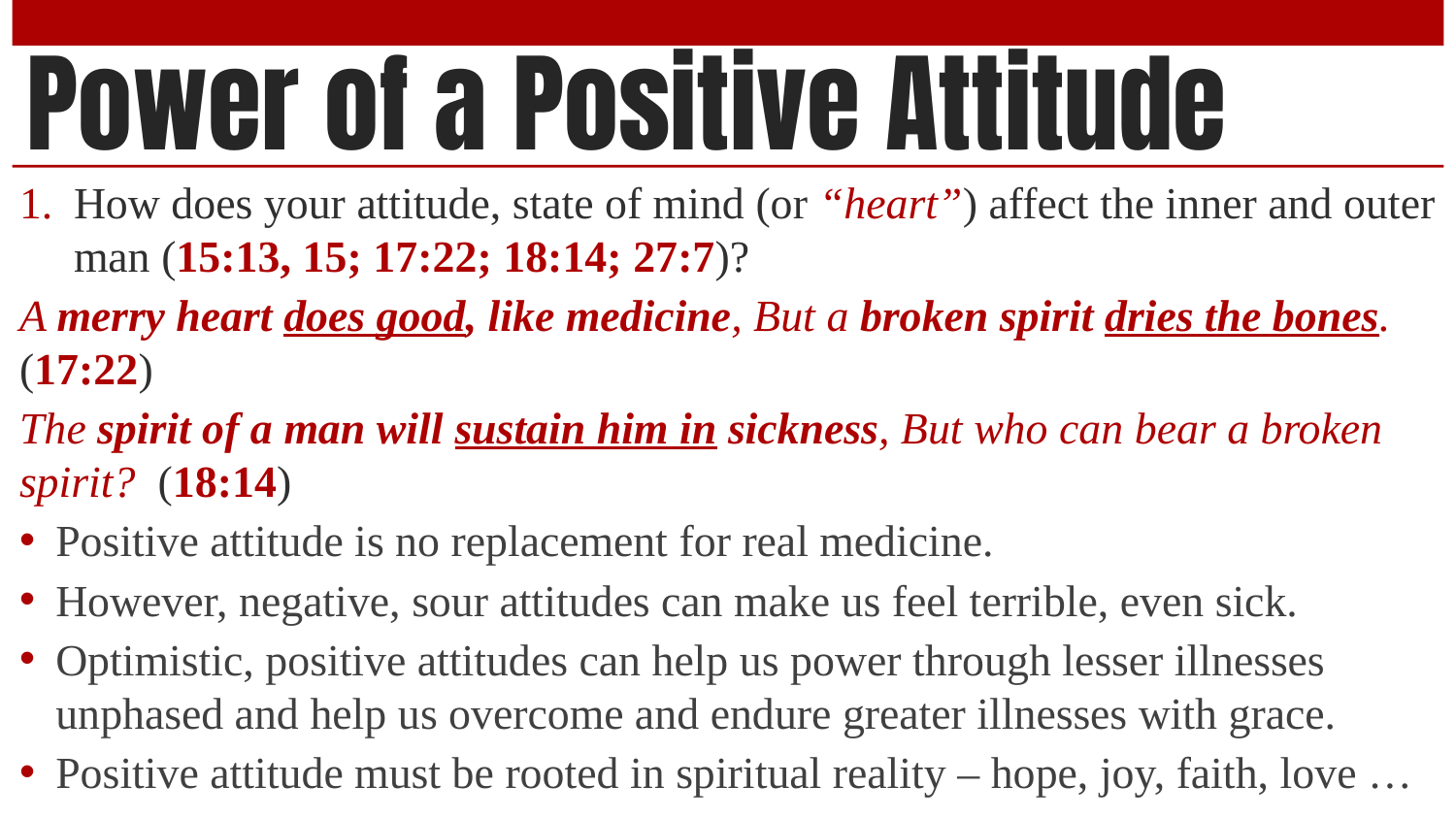

# Power of a Positive Attitude
How does your attitude, state of mind (or “heart”) affect the inner and outer man (15:13, 15; 17:22; 18:14; 27:7)?
A merry heart does good, like medicine, But a broken spirit dries the bones. (17:22)
The spirit of a man will sustain him in sickness, But who can bear a broken spirit?  (18:14)
Positive attitude is no replacement for real medicine.
However, negative, sour attitudes can make us feel terrible, even sick.
Optimistic, positive attitudes can help us power through lesser illnesses unphased and help us overcome and endure greater illnesses with grace.
Positive attitude must be rooted in spiritual reality – hope, joy, faith, love …